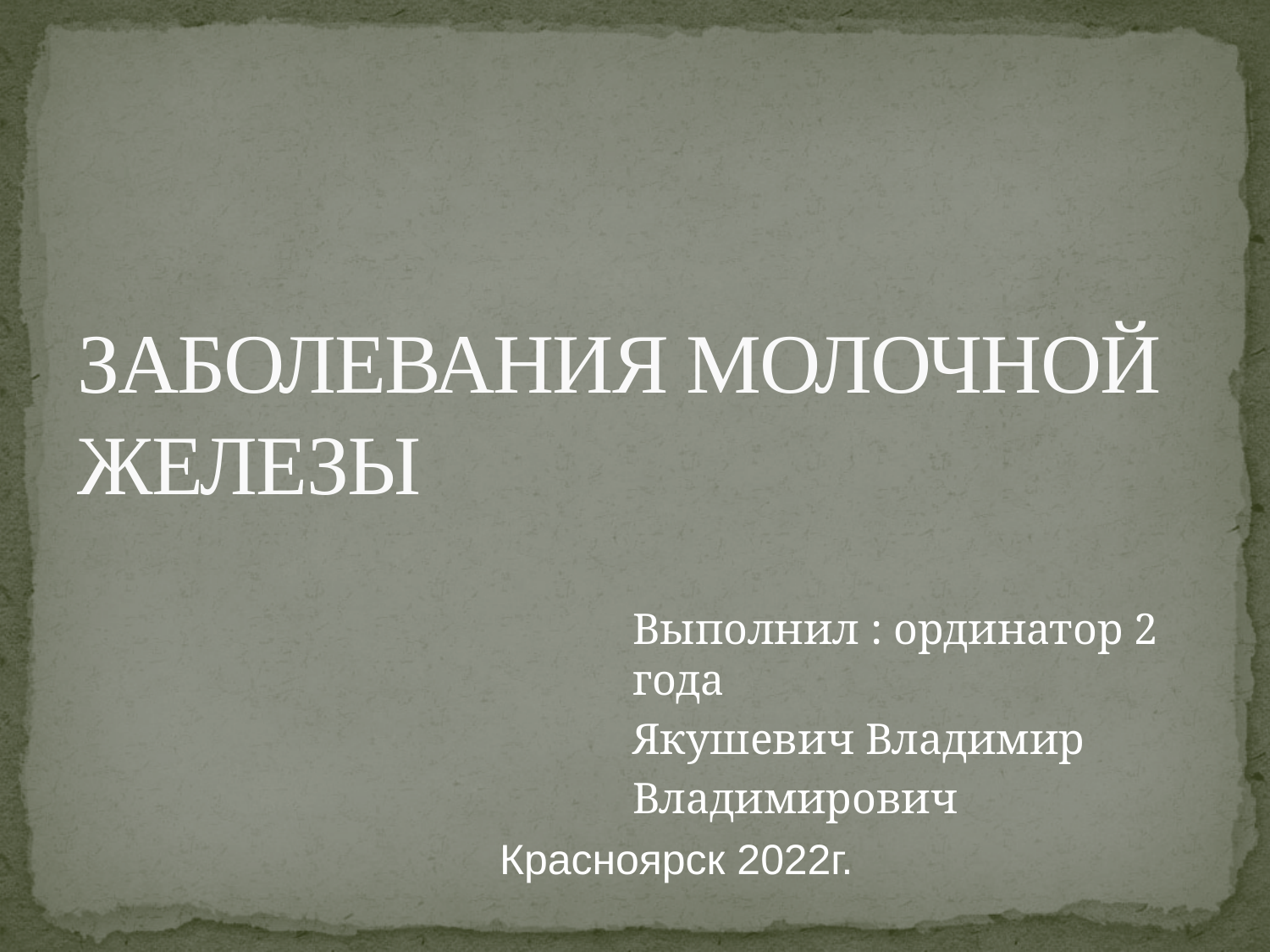

# ЗАБОЛЕВАНИЯ МОЛОЧНОЙ ЖЕЛЕЗЫ

Выполнил : ординатор 2 года
Якушевич Владимир
Владимирович

Красноярск 2022г.